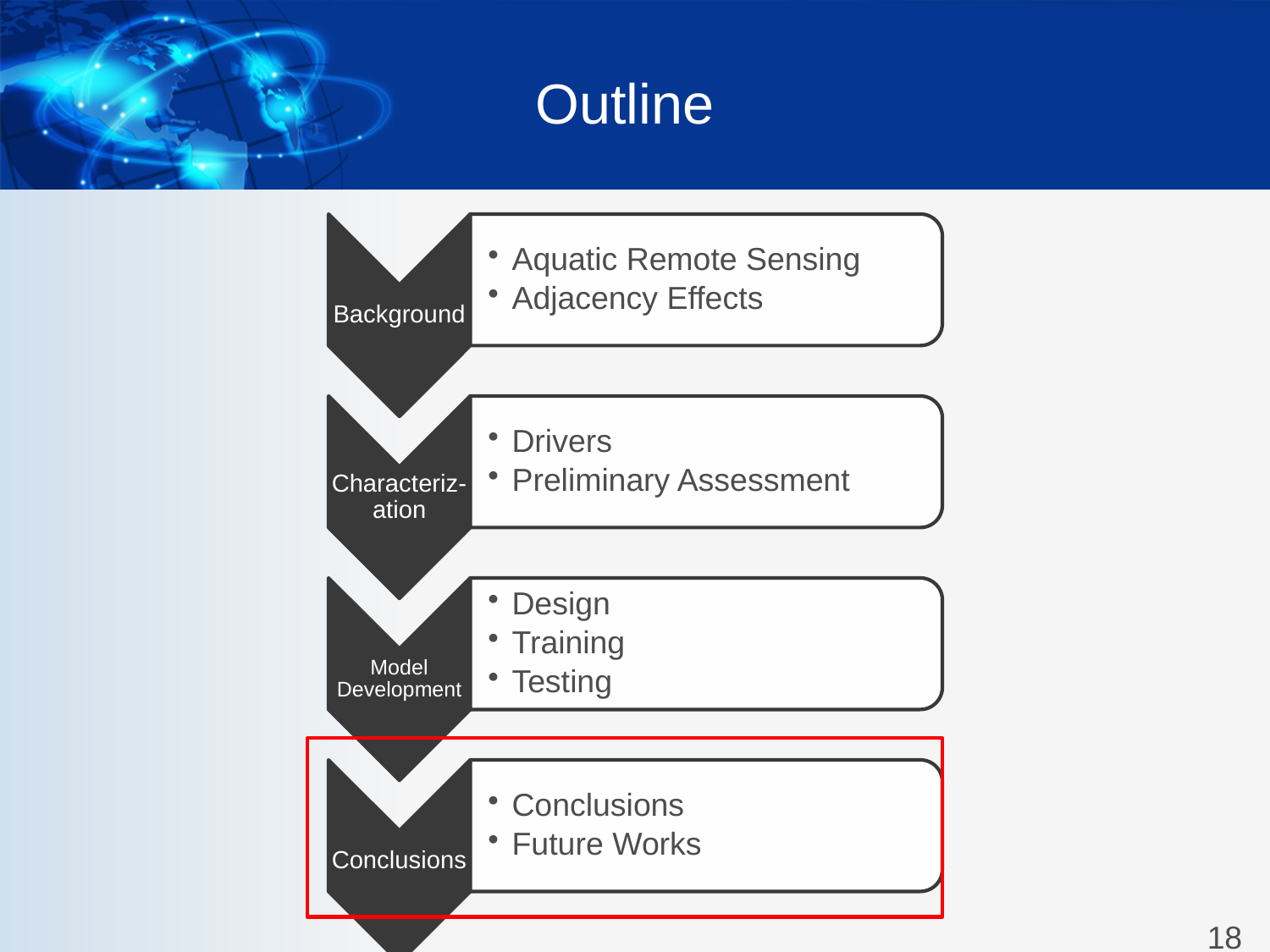

# Outline

Background
Aquatic Remote Sensing
Adjacency Effects
Characteriz-ation
Drivers
Preliminary Assessment
Model Development
Design
Training
Testing
Conclusions
Conclusions
Future Works

18